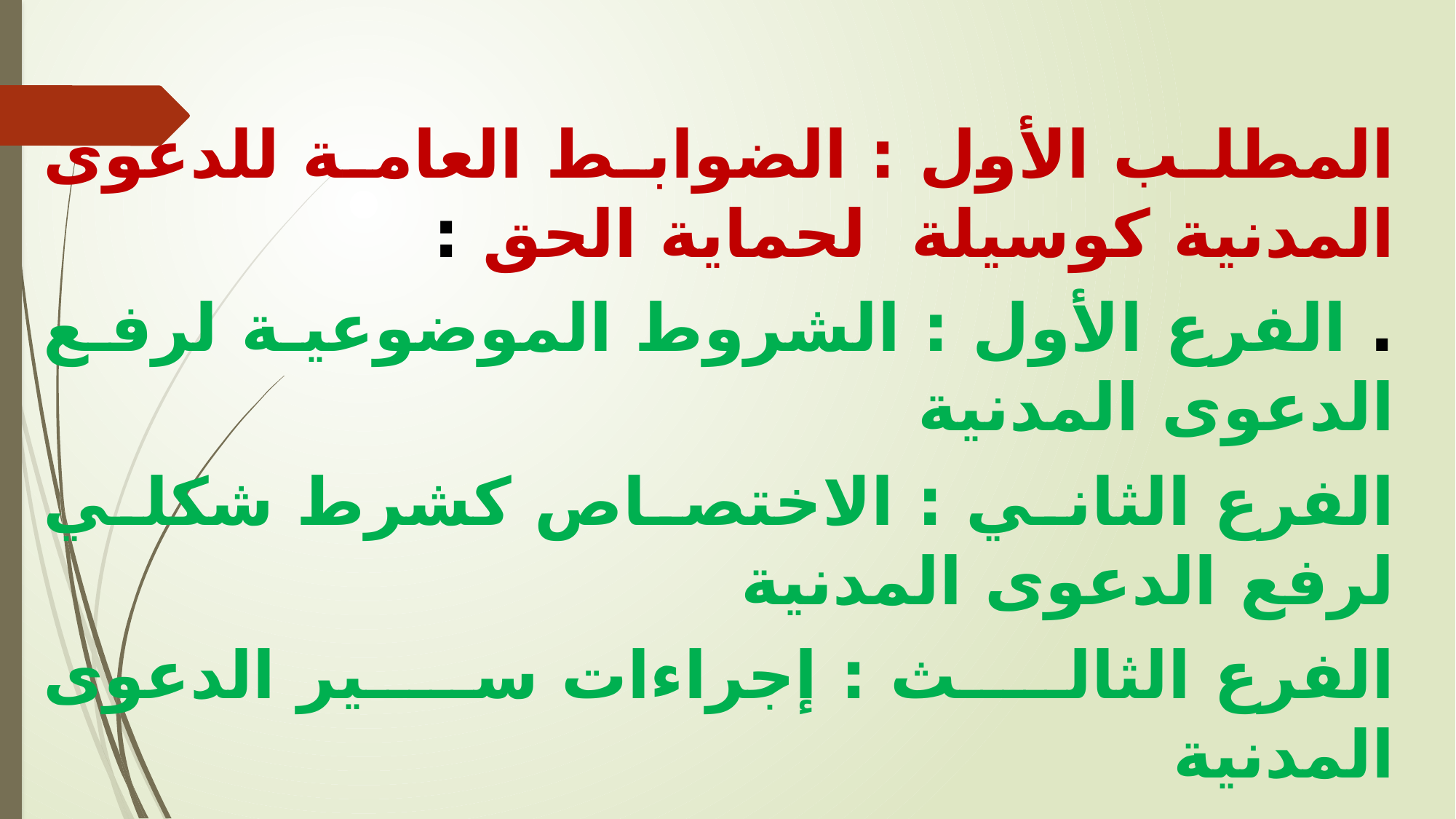

المطلب الأول : الضوابط العامة للدعوى المدنية كوسيلة  لحماية الحق :
. الفرع الأول : الشروط الموضوعية لرفع الدعوى المدنية
الفرع الثاني : الاختصاص كشرط شكلي لرفع الدعوى المدنية
الفرع الثالث : إجراءات سير الدعوى المدنية